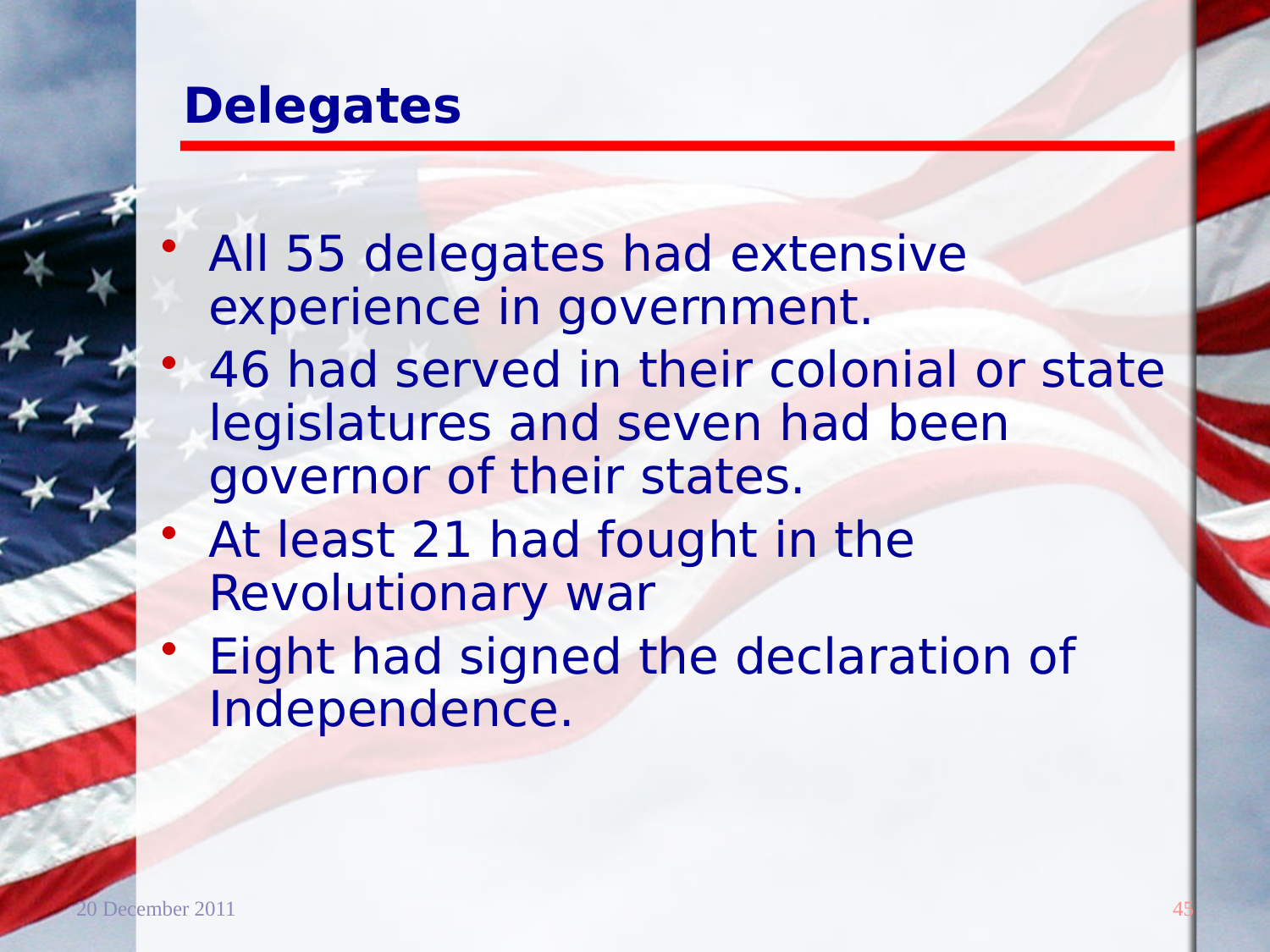

# Delegates
All 55 delegates had extensive experience in government.
46 had served in their colonial or state legislatures and seven had been governor of their states.
At least 21 had fought in the Revolutionary war
Eight had signed the declaration of Independence.
20 December 2011
45